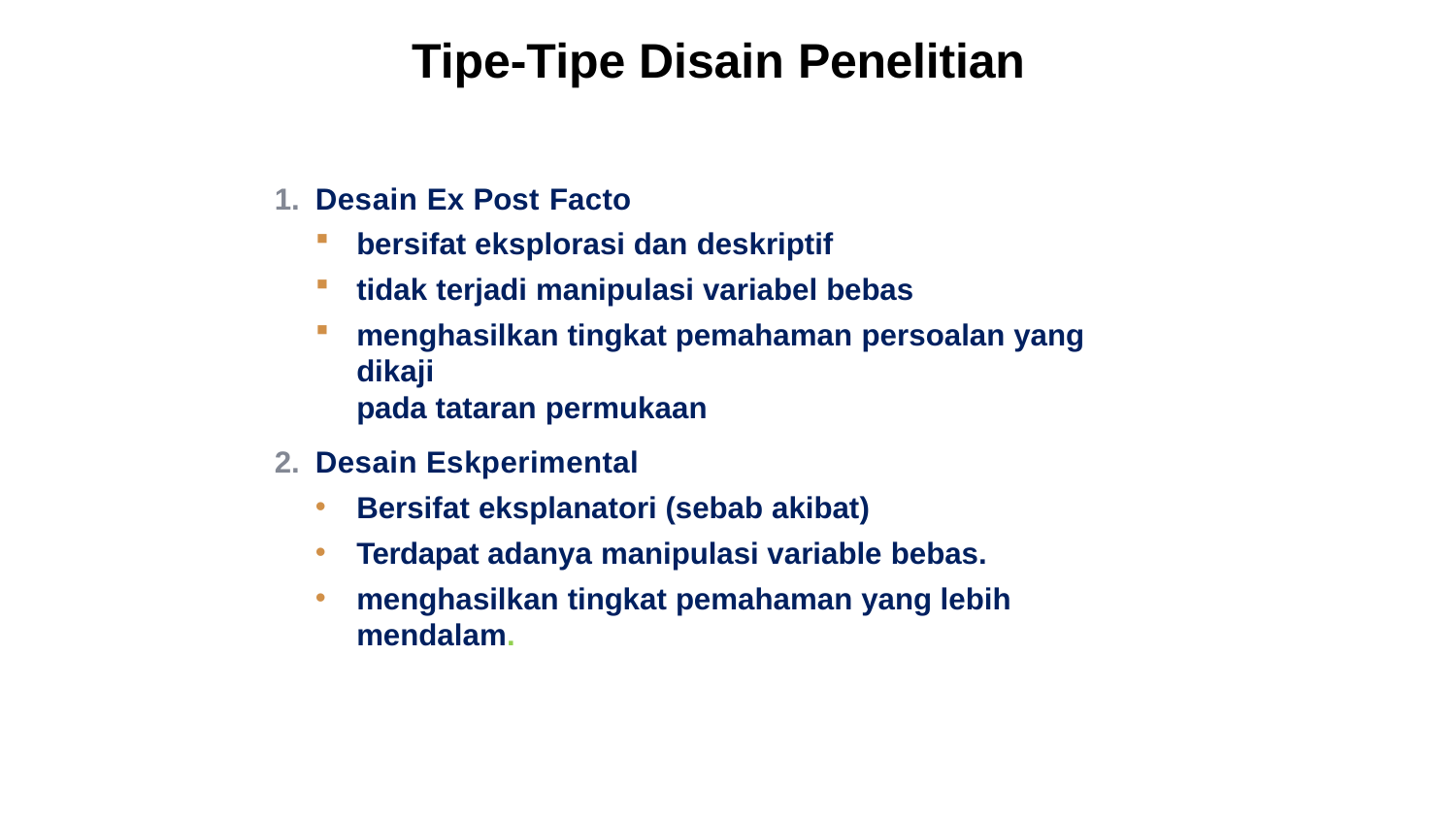

# Tipe-Tipe Disain Penelitian
Desain Ex Post Facto
bersifat eksplorasi dan deskriptif
tidak terjadi manipulasi variabel bebas
menghasilkan tingkat pemahaman persoalan yang dikaji
pada tataran permukaan
Desain Eskperimental
Bersifat eksplanatori (sebab akibat)
Terdapat adanya manipulasi variable bebas.
menghasilkan tingkat pemahaman yang lebih mendalam.